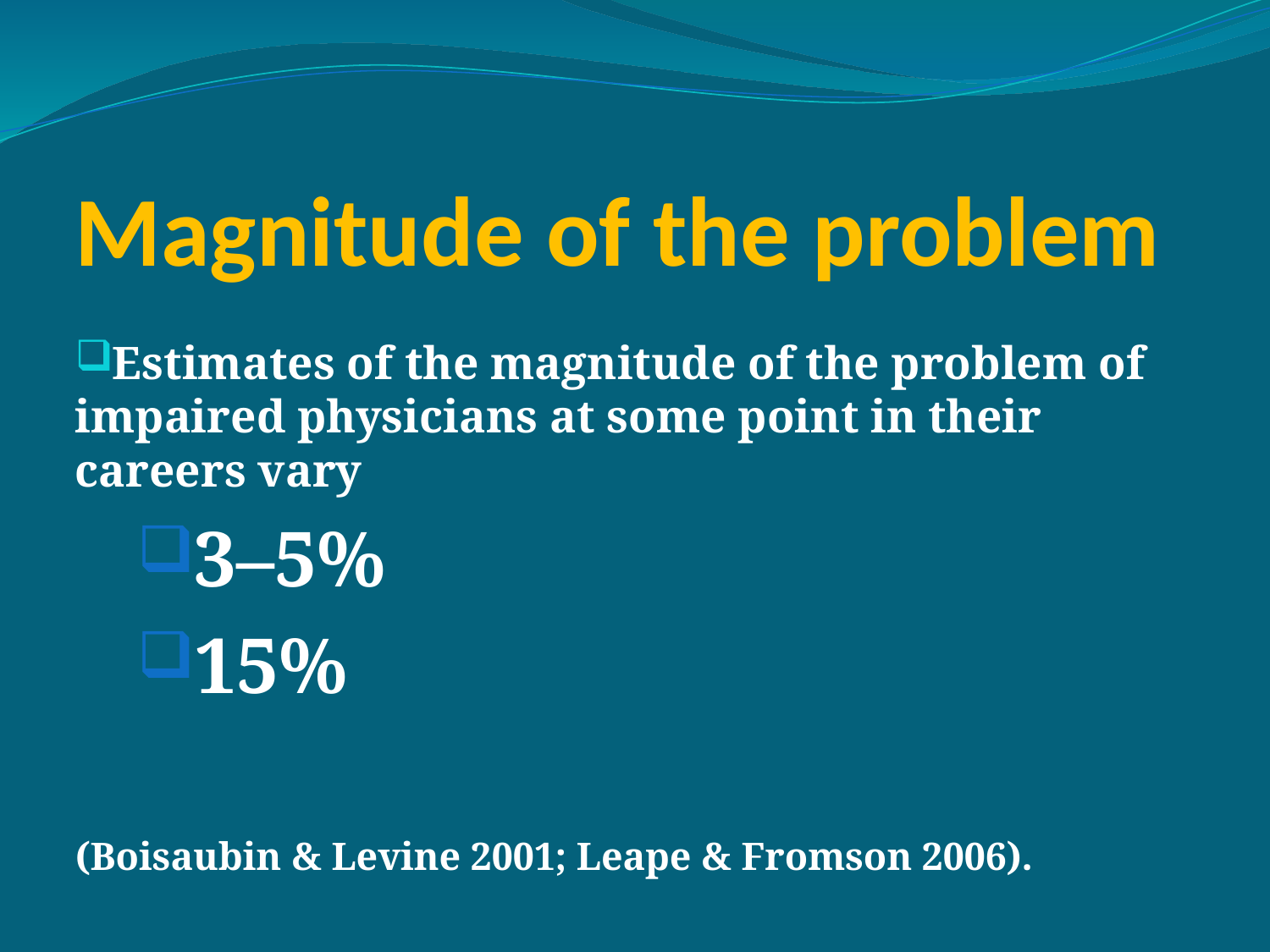

# Magnitude of the problem
Estimates of the magnitude of the problem of impaired physicians at some point in their careers vary
3–5%
15%

(Boisaubin & Levine 2001; Leape & Fromson 2006).